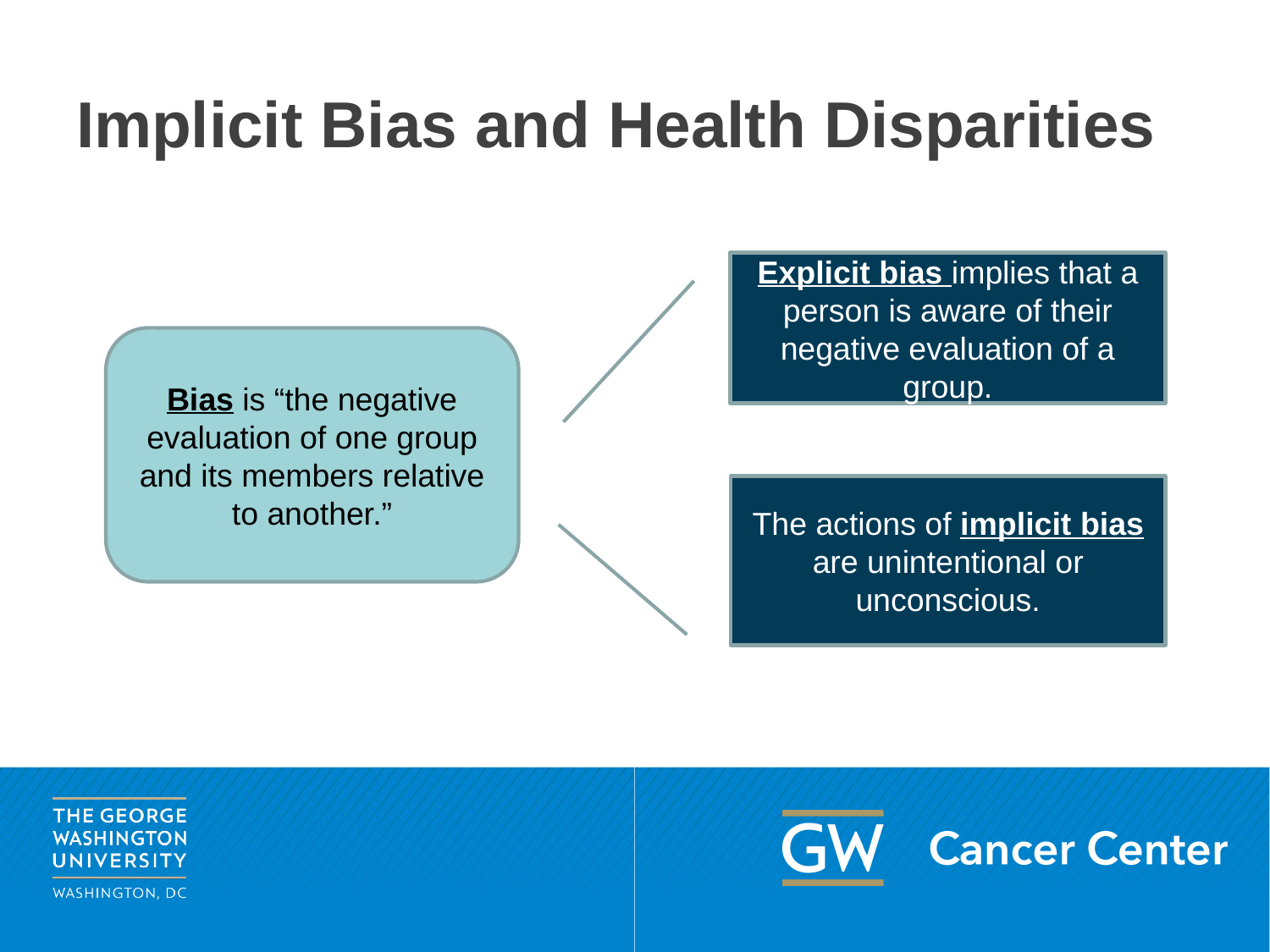

# Implicit Bias and Health Disparities
Explicit bias implies that a person is aware of their negative evaluation of a group.
Bias is “the negative evaluation of one group and its members relative to another.”
The actions of implicit bias are unintentional or unconscious.